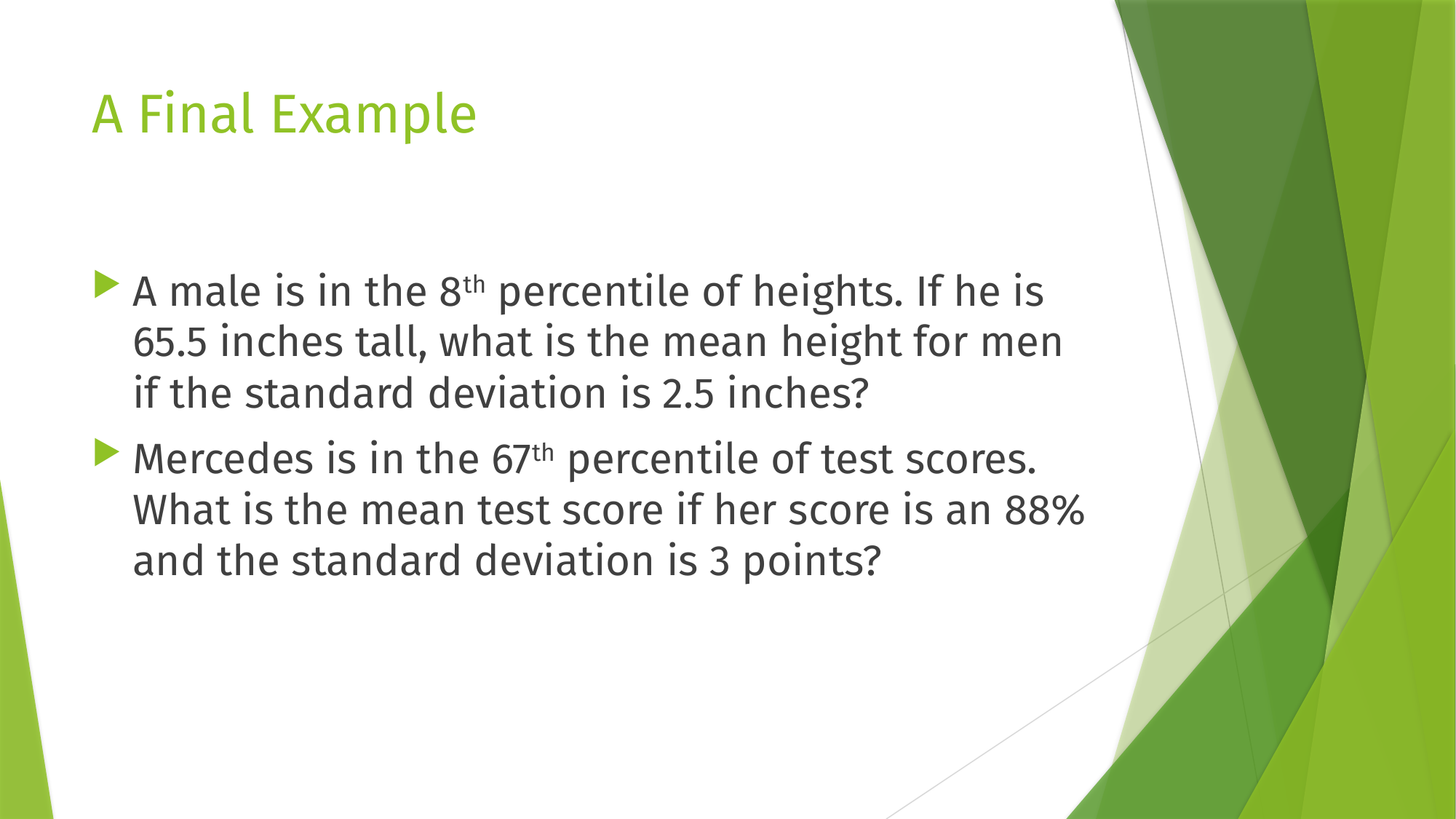

# A Final Example
A male is in the 8th percentile of heights. If he is 65.5 inches tall, what is the mean height for men if the standard deviation is 2.5 inches?
Mercedes is in the 67th percentile of test scores. What is the mean test score if her score is an 88% and the standard deviation is 3 points?